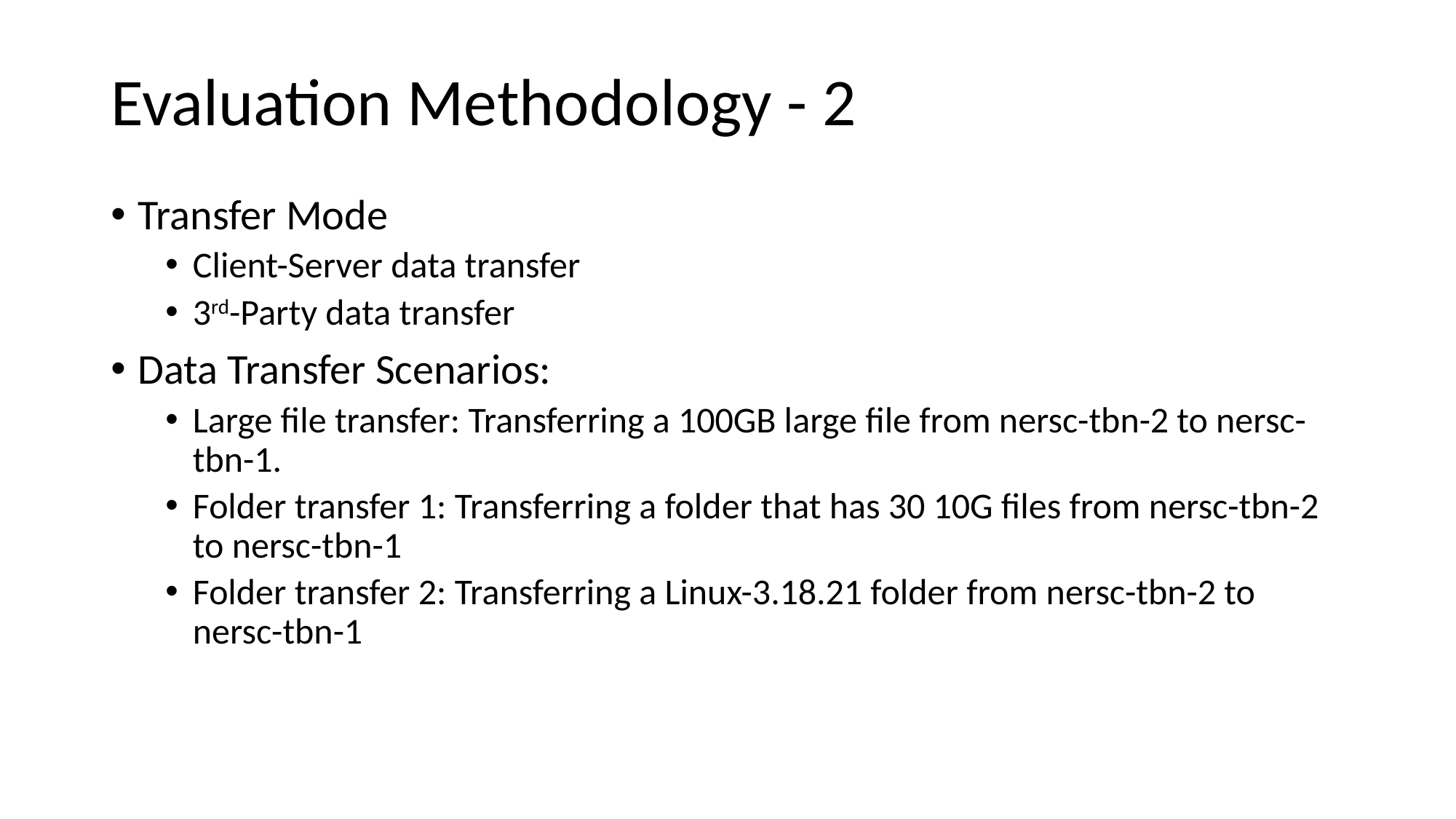

# Evaluation Methodology - 2
Transfer Mode
Client-Server data transfer
3rd-Party data transfer
Data Transfer Scenarios:
Large file transfer: Transferring a 100GB large file from nersc-tbn-2 to nersc-tbn-1.
Folder transfer 1: Transferring a folder that has 30 10G files from nersc-tbn-2 to nersc-tbn-1
Folder transfer 2: Transferring a Linux-3.18.21 folder from nersc-tbn-2 to nersc-tbn-1